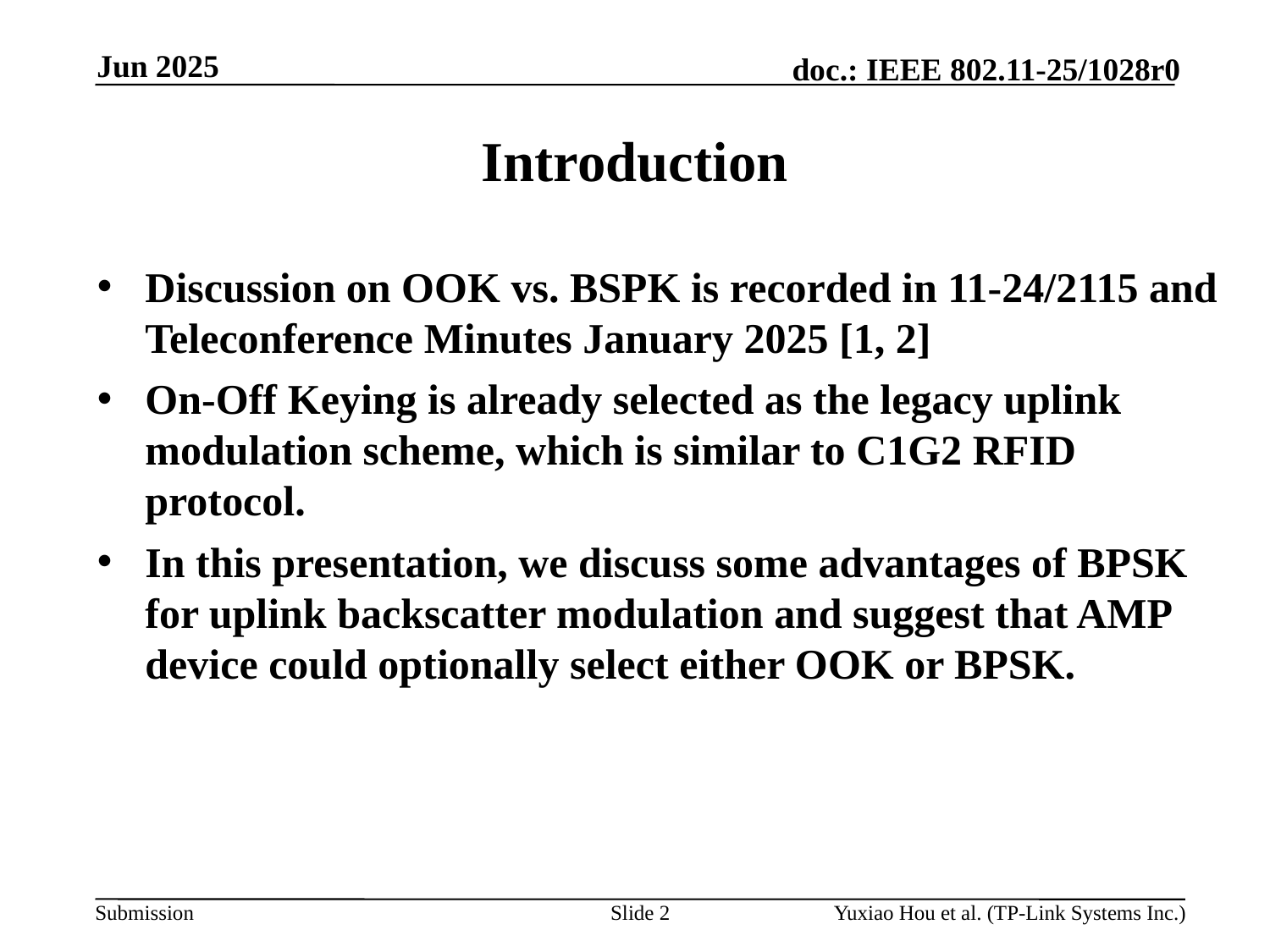

Jun 2025
# Introduction
Discussion on OOK vs. BSPK is recorded in 11-24/2115 and Teleconference Minutes January 2025 [1, 2]
On-Off Keying is already selected as the legacy uplink modulation scheme, which is similar to C1G2 RFID protocol.
In this presentation, we discuss some advantages of BPSK for uplink backscatter modulation and suggest that AMP device could optionally select either OOK or BPSK.
Slide 2
Yuxiao Hou et al. (TP-Link Systems Inc.)